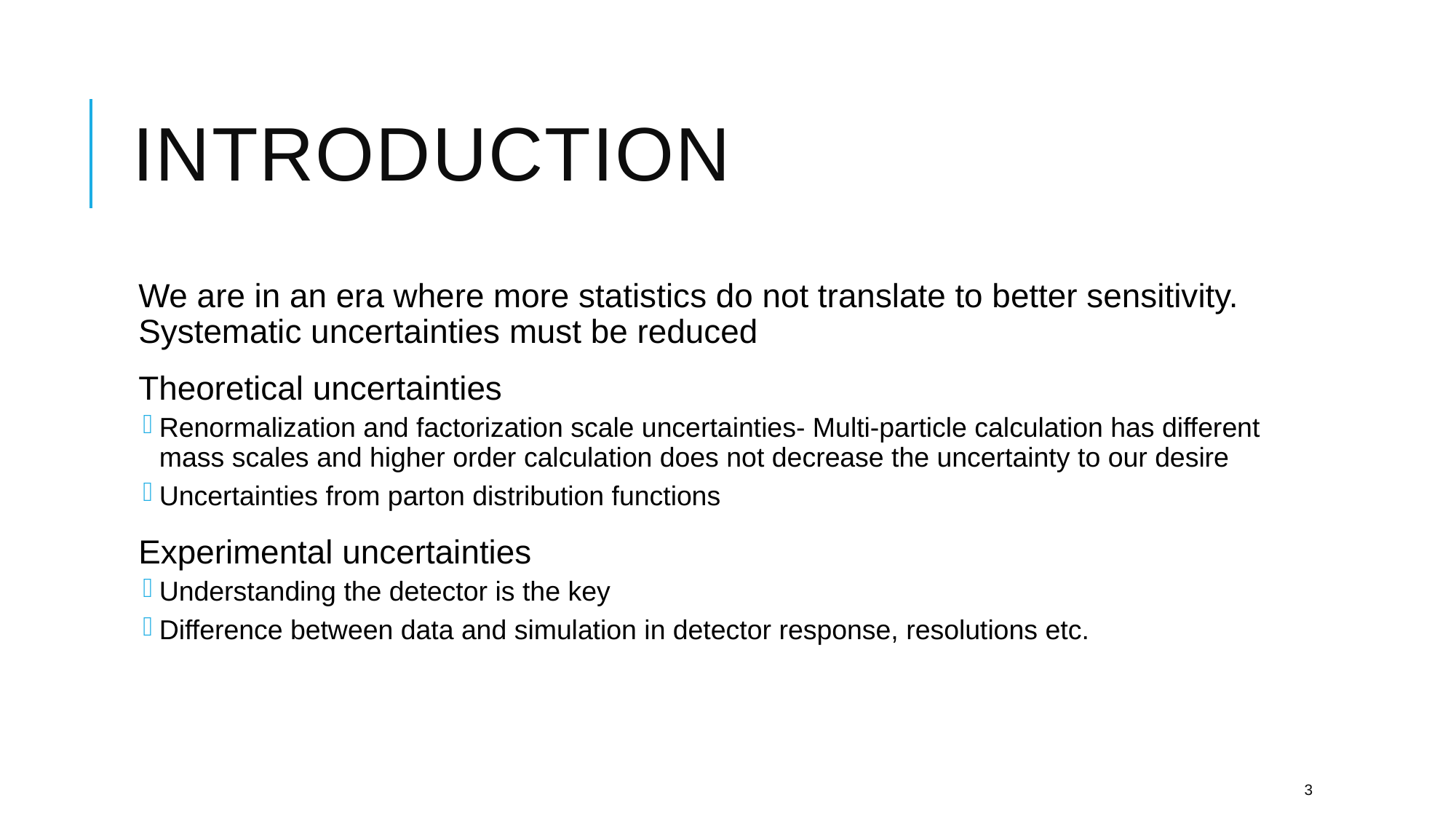

# Introduction
We are in an era where more statistics do not translate to better sensitivity. Systematic uncertainties must be reduced
Theoretical uncertainties
Renormalization and factorization scale uncertainties- Multi-particle calculation has different mass scales and higher order calculation does not decrease the uncertainty to our desire
Uncertainties from parton distribution functions
Experimental uncertainties
Understanding the detector is the key
Difference between data and simulation in detector response, resolutions etc.

3